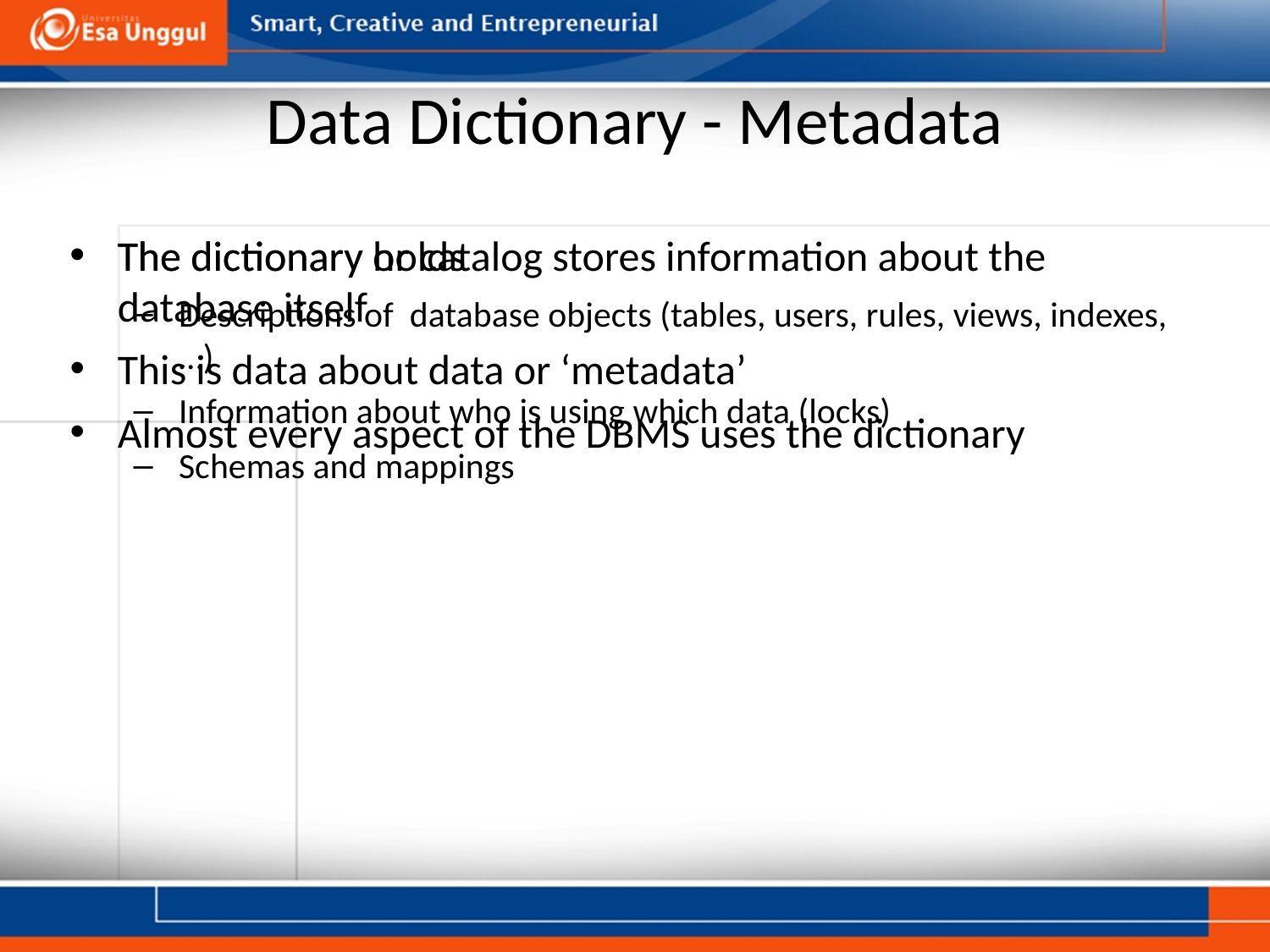

# Data Dictionary - Metadata
The dictionary or catalog stores information about the database itself
This is data about data or ‘metadata’
Almost every aspect of the DBMS uses the dictionary

The dictionary holds
Descriptions of  database objects (tables, users, rules, views, indexes,…)
Information about who is using which data (locks)
Schemas and mappings